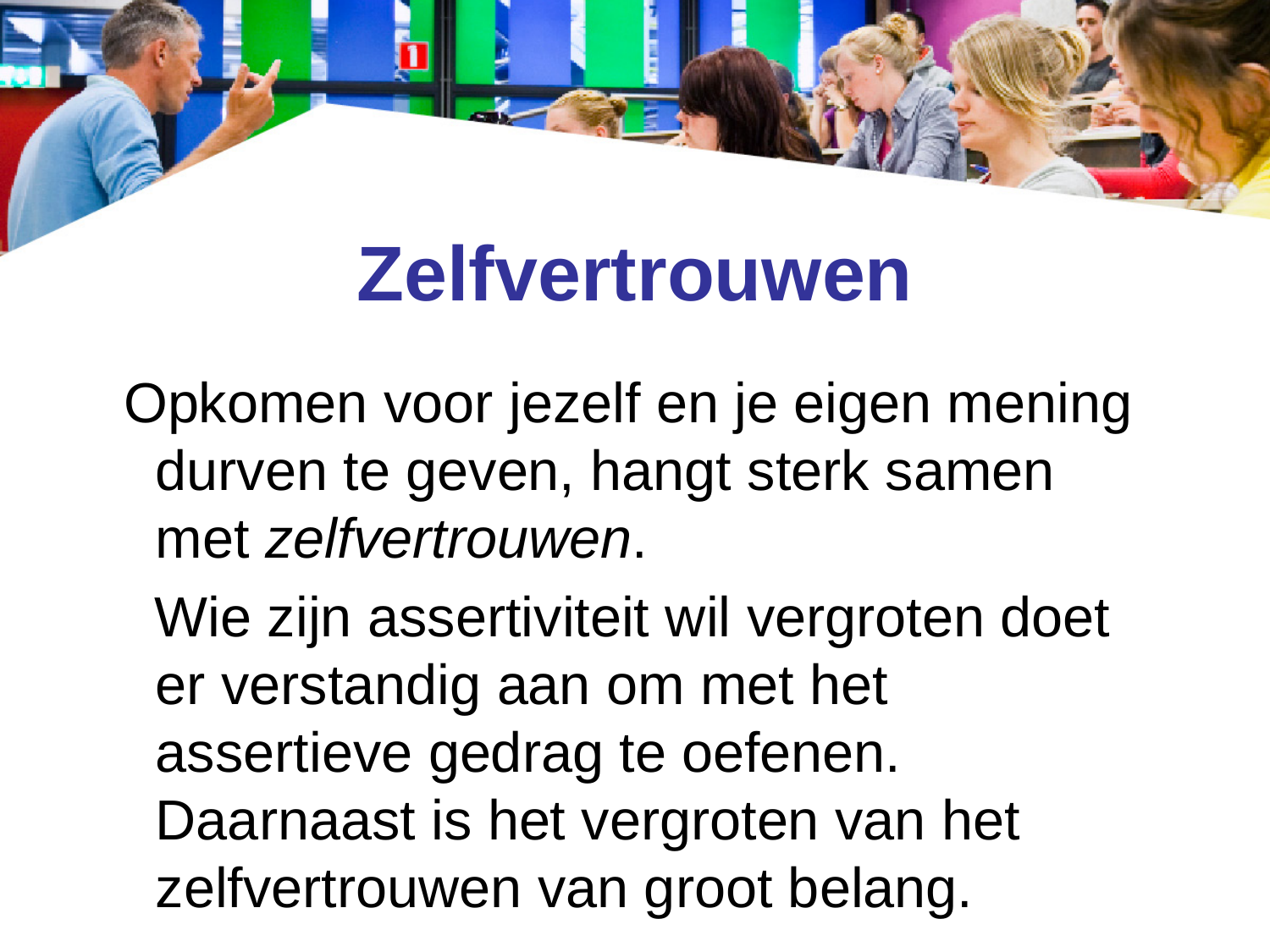

# Zelfvertrouwen
 Opkomen voor jezelf en je eigen mening durven te geven, hangt sterk samen met zelfvertrouwen.
   Wie zijn assertiviteit wil vergroten doet er verstandig aan om met het assertieve gedrag te oefenen. Daarnaast is het vergroten van het zelfvertrouwen van groot belang.